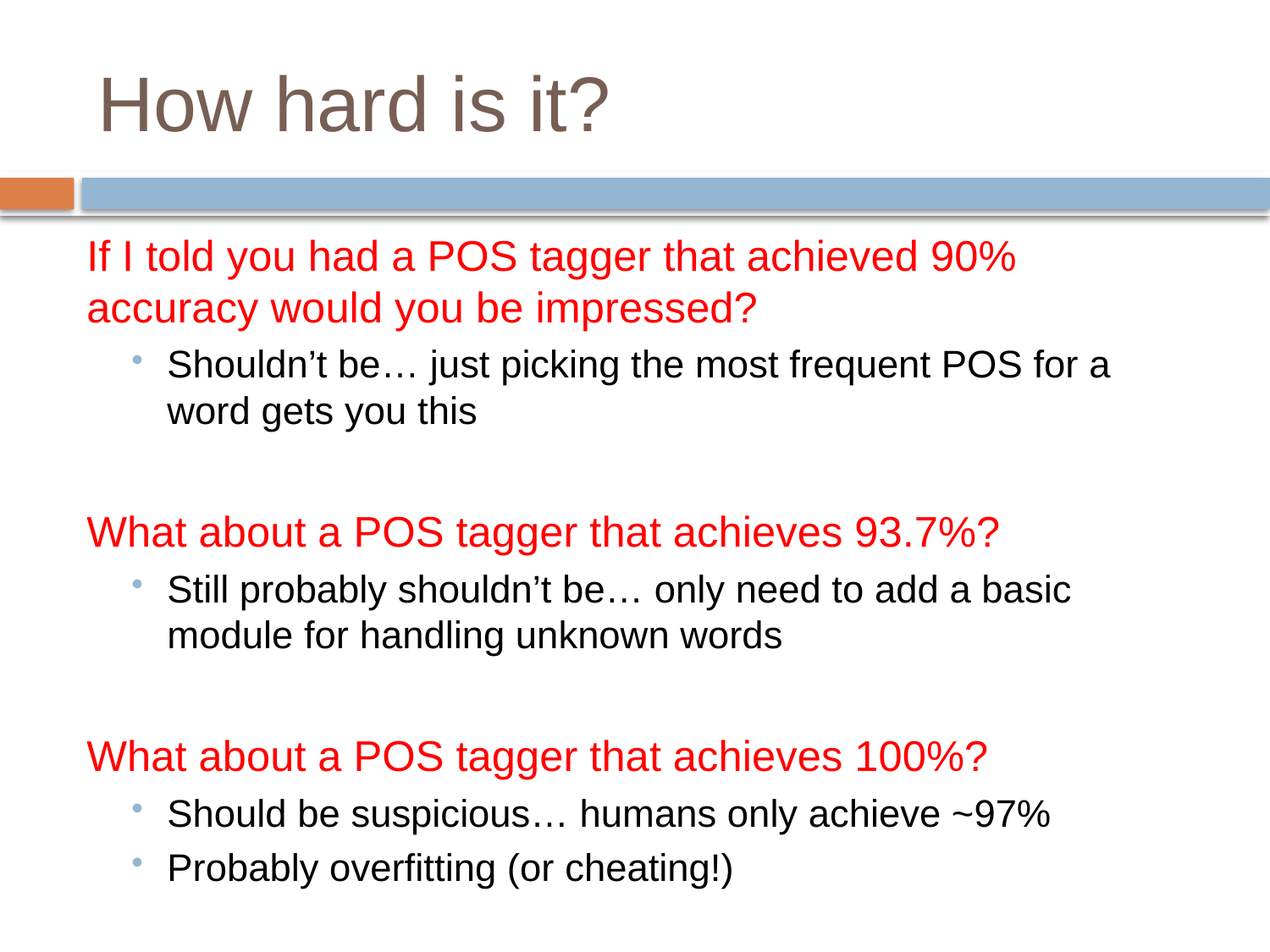

# How hard is it?
If I told you had a POS tagger that achieved 90% accuracy would you be impressed?
Shouldn’t be… just picking the most frequent POS for a word gets you this

What about a POS tagger that achieves 93.7%?
Still probably shouldn’t be… only need to add a basic module for handling unknown words

What about a POS tagger that achieves 100%?
Should be suspicious… humans only achieve ~97%
Probably overfitting (or cheating!)